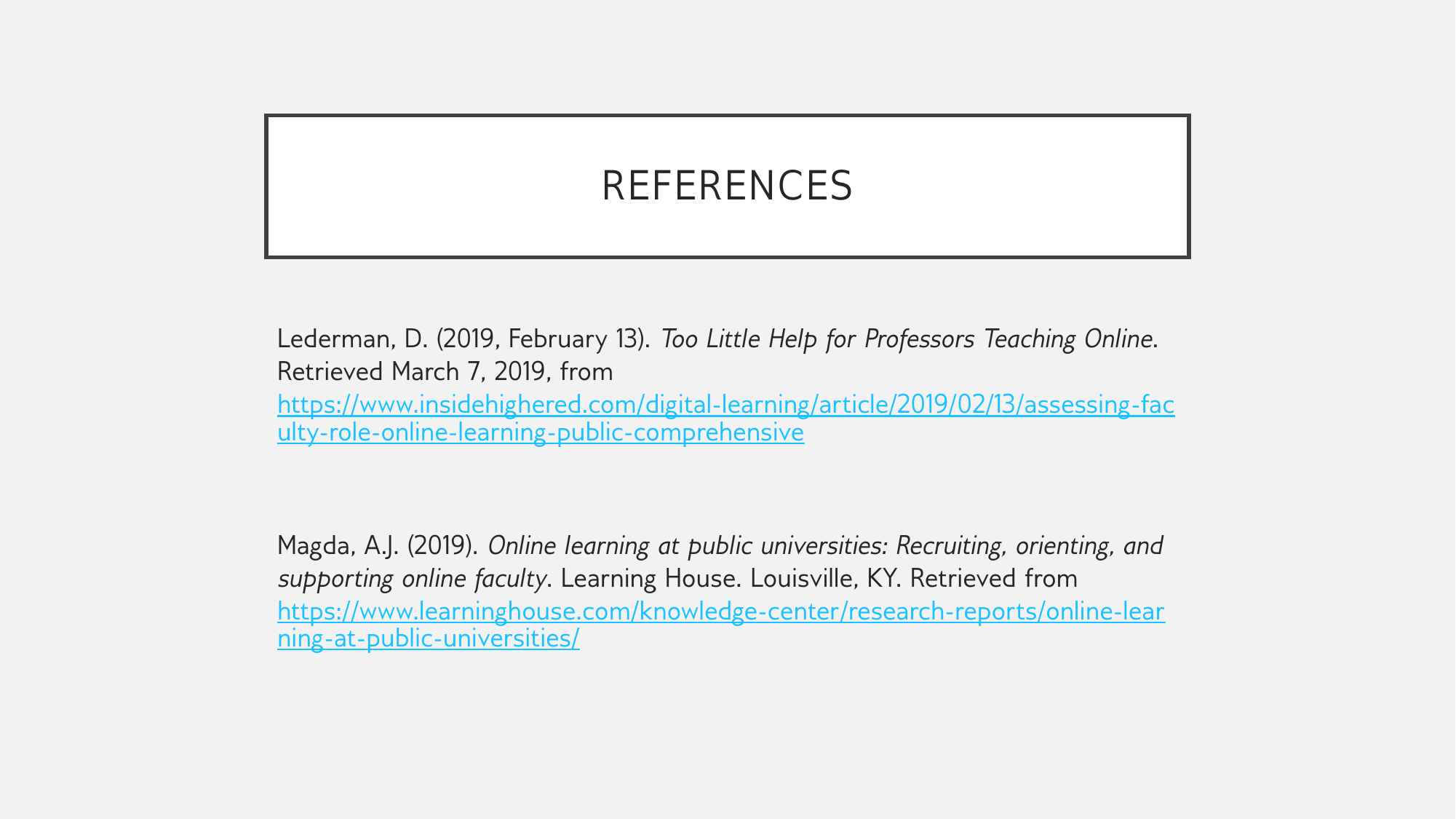

# References
Lederman, D. (2019, February 13). Too Little Help for Professors Teaching Online. Retrieved March 7, 2019, from https://www.insidehighered.com/digital-learning/article/2019/02/13/assessing-faculty-role-online-learning-public-comprehensive
Magda, A.J. (2019). Online learning at public universities: Recruiting, orienting, and supporting online faculty. Learning House. Louisville, KY. Retrieved from https://www.learninghouse.com/knowledge-center/research-reports/online-learning-at-public-universities/